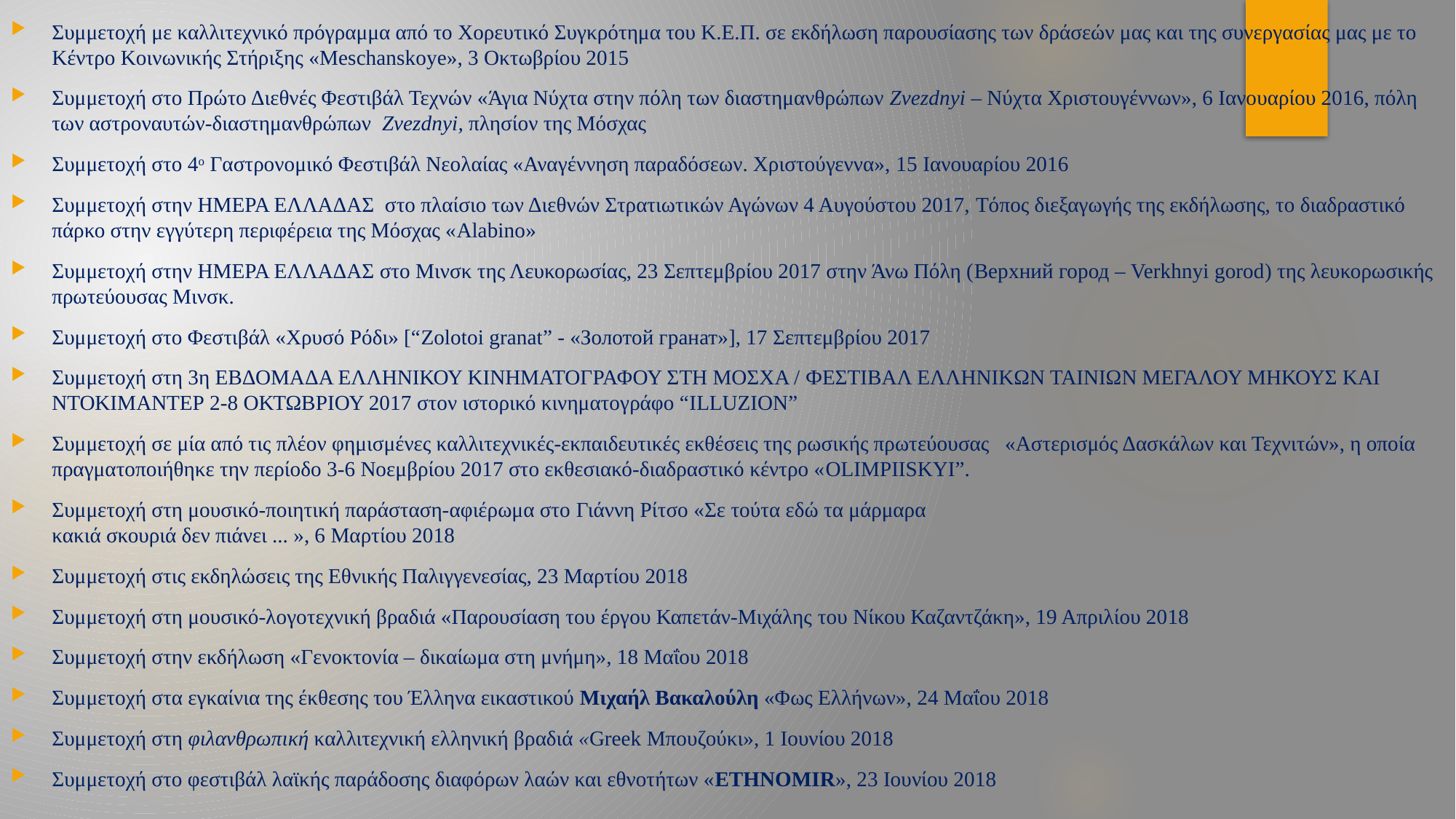

Συμμετοχή με καλλιτεχνικό πρόγραμμα από το Χορευτικό Συγκρότημα του Κ.Ε.Π. σε εκδήλωση παρουσίασης των δράσεών μας και της συνεργασίας μας με το Κέντρο Κοινωνικής Στήριξης «Meschanskoye», 3 Οκτωβρίου 2015
Συμμετοχή στο Πρώτο Διεθνές Φεστιβάλ Τεχνών «Άγια Νύχτα στην πόλη των διαστημανθρώπων Zvezdnyi – Νύχτα Χριστουγέννων», 6 Ιανουαρίου 2016, πόλη των αστροναυτών-διαστημανθρώπων  Zvezdnyi, πλησίον της Μόσχας
Συμμετοχή στο 4ο Γαστρονομικό Φεστιβάλ Νεολαίας «Αναγέννηση παραδόσεων. Χριστούγεννα», 15 Ιανουαρίου 2016
Συμμετοχή στην ΗΜΕΡΑ ΕΛΛΑΔΑΣ  στο πλαίσιο των Διεθνών Στρατιωτικών Αγώνων 4 Αυγούστου 2017, Tόπος διεξαγωγής της εκδήλωσης, το διαδραστικό πάρκο στην εγγύτερη περιφέρεια της Μόσχας «Alabino»
Συμμετοχή στην ΗΜΕΡΑ ΕΛΛΑΔΑΣ στο Μινσκ της Λευκορωσίας, 23 Σεπτεμβρίου 2017 στην Άνω Πόλη (Верхний город – Verkhnyi gorod) της λευκορωσικής πρωτεύουσας Μινσκ.
Συμμετοχή στο Φεστιβάλ «Χρυσό Ρόδι» [“Zolotoi granat” - «Золотой гранат»], 17 Σεπτεμβρίου 2017
Συμμετοχή στη 3η ΕΒΔΟΜΑΔΑ ΕΛΛΗΝΙΚΟΥ ΚΙΝΗΜΑΤΟΓΡΑΦΟΥ ΣΤΗ ΜΟΣΧΑ / ФЕΣΤΙΒΑΛ ΕΛΛΗΝΙΚΩΝ ΤΑΙΝΙΩΝ ΜΕΓΑΛΟΥ ΜΗΚΟΥΣ ΚΑΙ ΝΤΟΚΙΜΑΝΤΕΡ 2-8 ΟΚΤΩΒΡΙΟΥ 2017 στον ιστορικό κινηματογράφο “ILLUZION”
Συμμετοχή σε μία από τις πλέον φημισμένες καλλιτεχνικές-εκπαιδευτικές εκθέσεις της ρωσικής πρωτεύουσας   «Αστερισμός Δασκάλων και Τεχνιτών», η οποία πραγματοποιήθηκε την περίοδο 3-6 Νοεμβρίου 2017 στο εκθεσιακό-διαδραστικό κέντρο «OLIMPIISKYI”.
Συμμετοχή στη μουσικό-ποιητική παράσταση-αφιέρωμα στο Γιάννη Ρίτσο «Σε τούτα εδώ τα μάρμαρα
κακιά σκουριά δεν πιάνει ... », 6 Μαρτίου 2018
Συμμετοχή στις εκδηλώσεις της Εθνικής Παλιγγενεσίας, 23 Μαρτίου 2018
Συμμετοχή στη μουσικό-λογοτεχνική βραδιά «Παρουσίαση του έργου Καπετάν-Μιχάλης του Νίκου Καζαντζάκη», 19 Απριλίου 2018
Συμμετοχή στην εκδήλωση «Γενοκτονία – δικαίωμα στη μνήμη», 18 Μαΐου 2018
Συμμετοχή στα εγκαίνια της έκθεσης του Έλληνα εικαστικού Μιχαήλ Βακαλούλη «Φως Ελλήνων», 24 Μαΐου 2018
Συμμετοχή στη φιλανθρωπική καλλιτεχνική ελληνική βραδιά «Greek Μπουζούκι», 1 Ιουνίου 2018
Συμμετοχή στο φεστιβάλ λαϊκής παράδοσης διαφόρων λαών και εθνοτήτων «ETHNOMIR», 23 Ιουνίου 2018